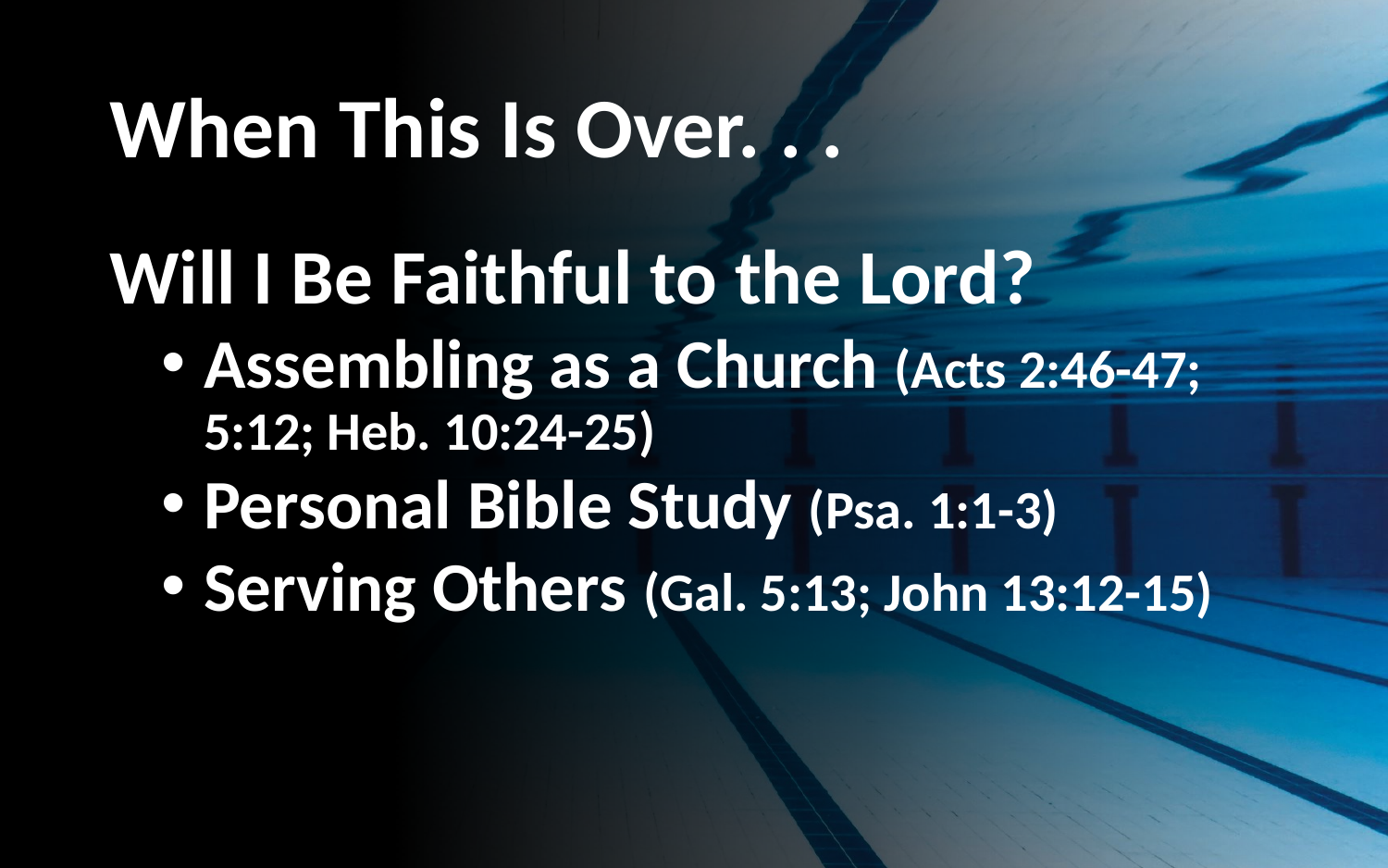

# When This Is Over. . .
Will I Be Faithful to the Lord?
Assembling as a Church (Acts 2:46-47; 5:12; Heb. 10:24-25)
Personal Bible Study (Psa. 1:1-3)
Serving Others (Gal. 5:13; John 13:12-15)